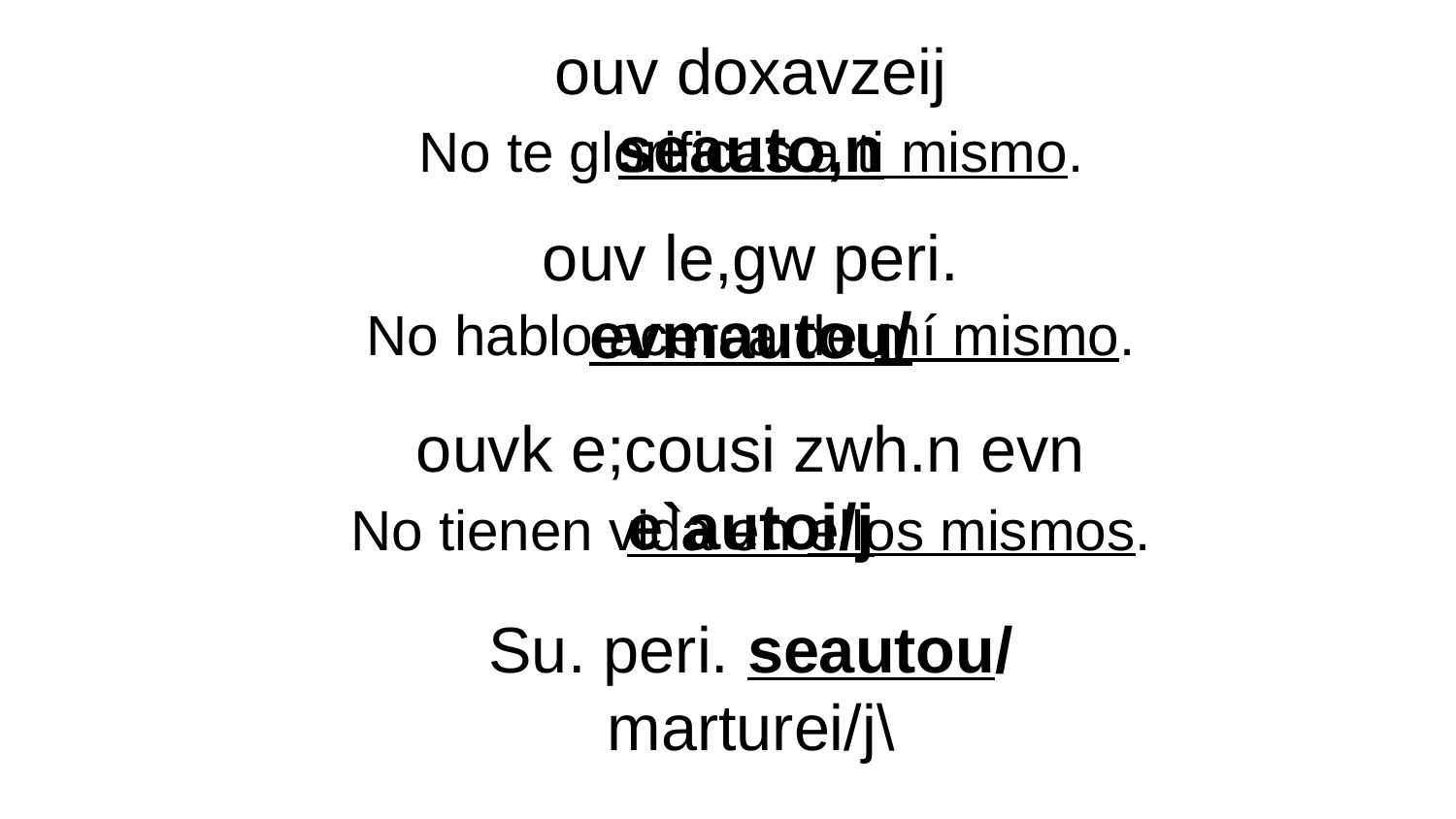

ouv doxavzeij seauto,n
No te glorificas a ti mismo.
ouv le,gw peri. evmautou/
No hablo acerca de mí mismo.
ouvk e;cousi zwh.n evn e`autoi/j
No tienen vida en ellos mismos.
Su. peri. seautou/ marturei/j\